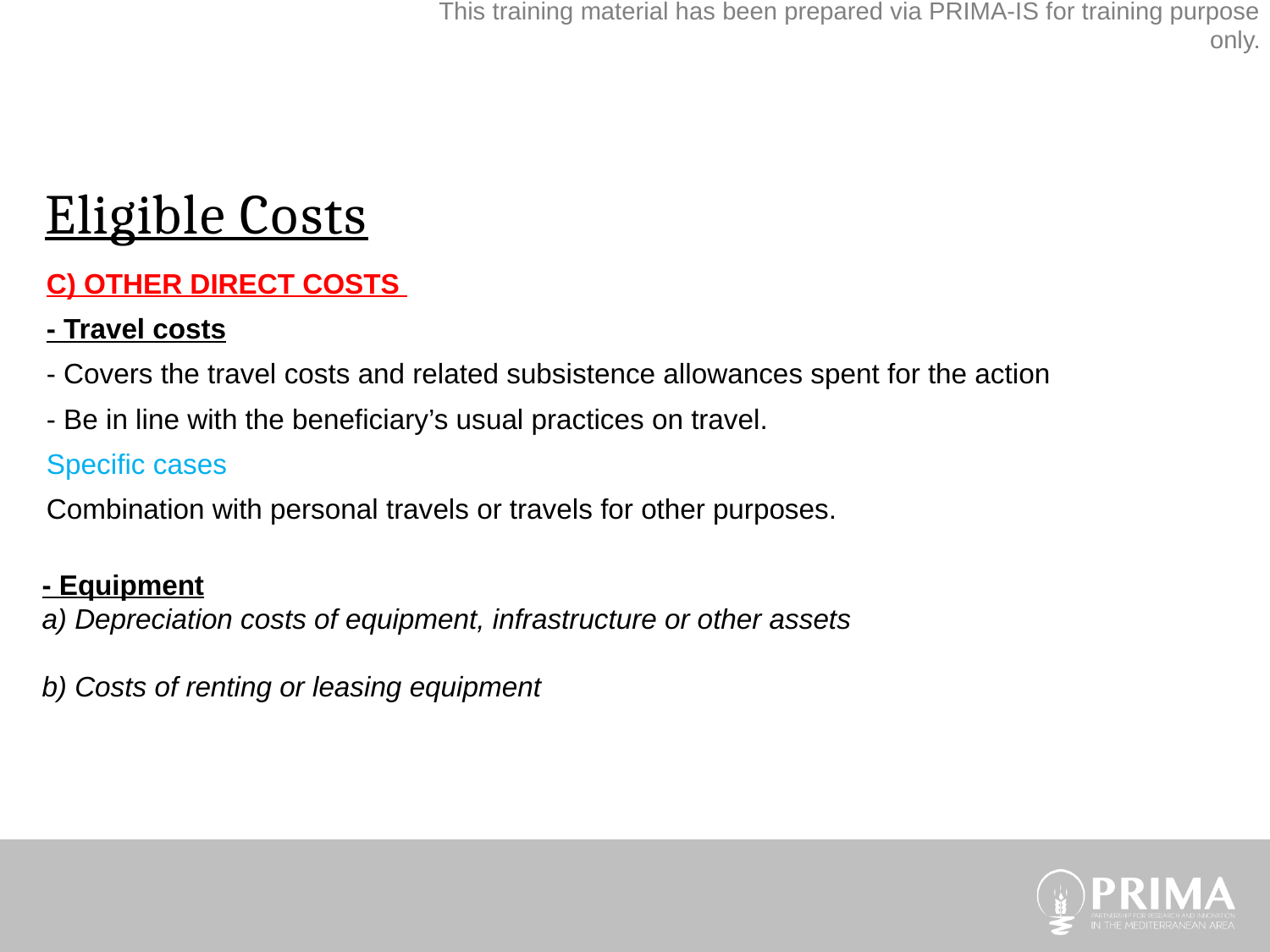

This training material has been prepared via PRIMA-IS for training purpose only.
Eligible Costs
C) OTHER DIRECT COSTS
- Travel costs
- Covers the travel costs and related subsistence allowances spent for the action
- Be in line with the beneficiary’s usual practices on travel.
Specific cases
Combination with personal travels or travels for other purposes.

- Equipment
a) Depreciation costs of equipment, infrastructure or other assets

b) Costs of renting or leasing equipment
trategic Research and Innovation Agenda
raft - August 10th 2017